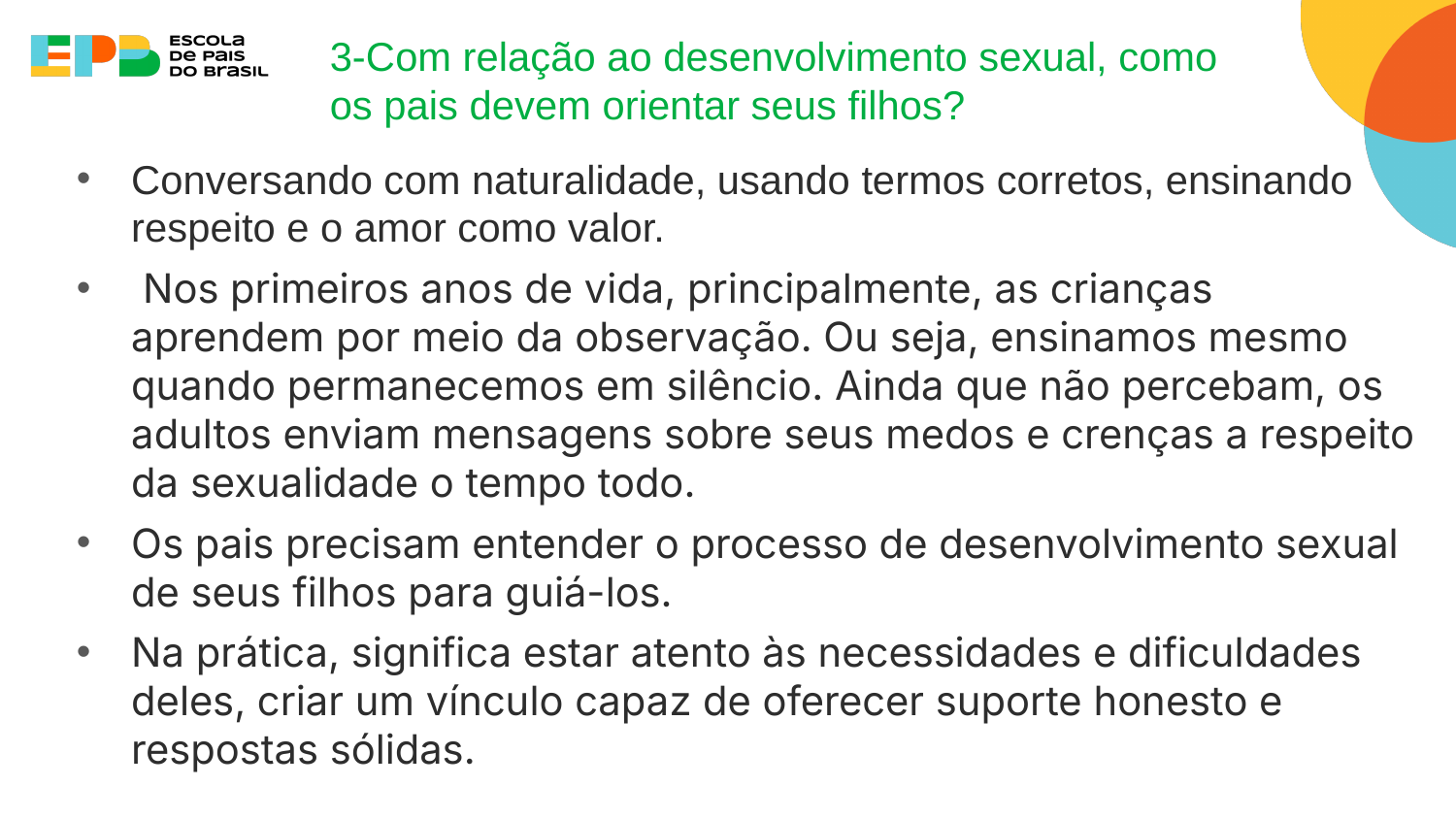

3-Com relação ao desenvolvimento sexual, como os pais devem orientar seus filhos?
Conversando com naturalidade, usando termos corretos, ensinando respeito e o amor como valor.
 Nos primeiros anos de vida, principalmente, as crianças aprendem por meio da observação. Ou seja, ensinamos mesmo quando permanecemos em silêncio. Ainda que não percebam, os adultos enviam mensagens sobre seus medos e crenças a respeito da sexualidade o tempo todo.
Os pais precisam entender o processo de desenvolvimento sexual de seus filhos para guiá-los.
Na prática, significa estar atento às necessidades e dificuldades deles, criar um vínculo capaz de oferecer suporte honesto e respostas sólidas.

.